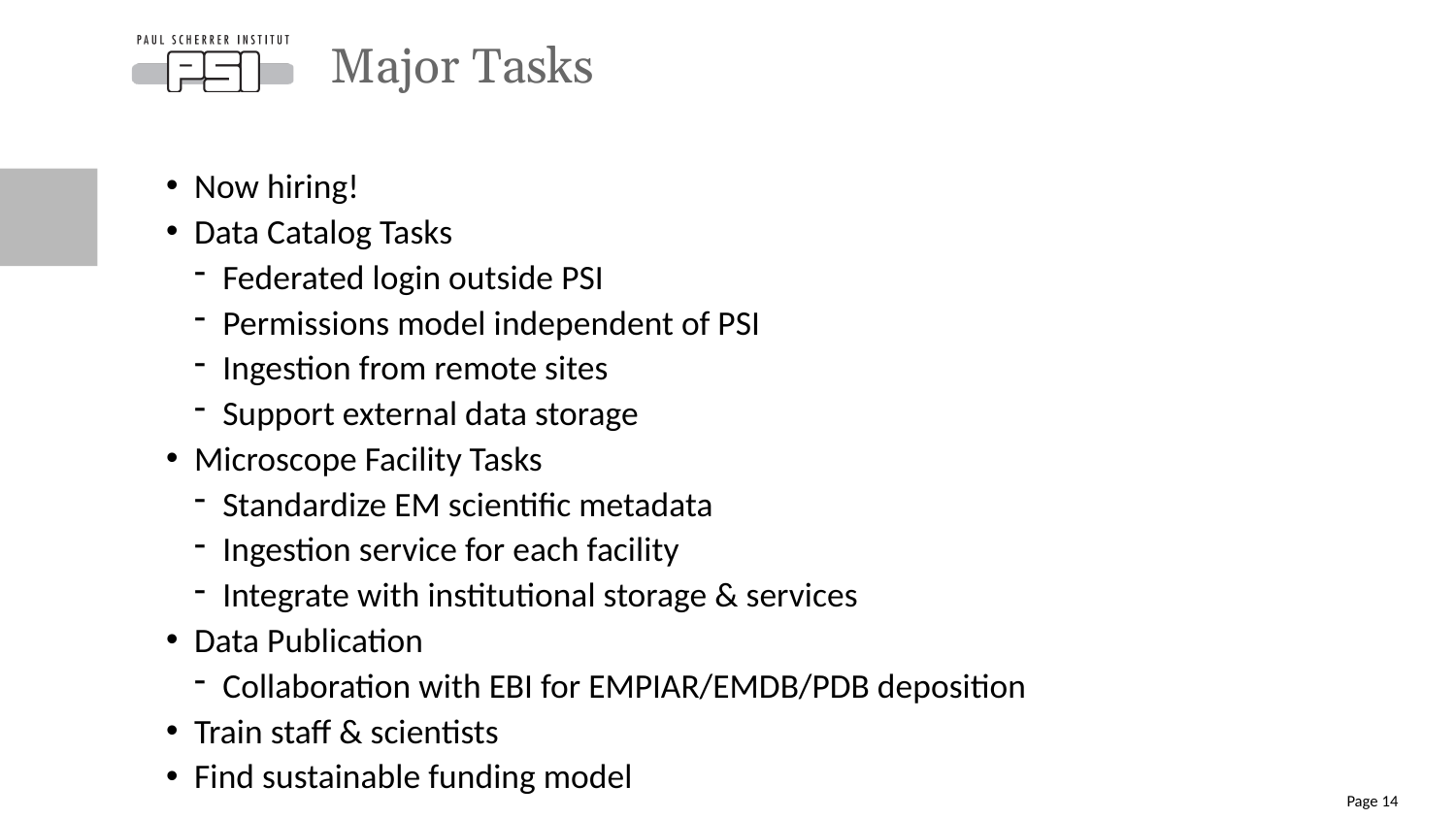

# Major Tasks
Now hiring!
Data Catalog Tasks
Federated login outside PSI
Permissions model independent of PSI
Ingestion from remote sites
Support external data storage
Microscope Facility Tasks
Standardize EM scientific metadata
Ingestion service for each facility
Integrate with institutional storage & services
Data Publication
Collaboration with EBI for EMPIAR/EMDB/PDB deposition
Train staff & scientists
Find sustainable funding model

Page 14